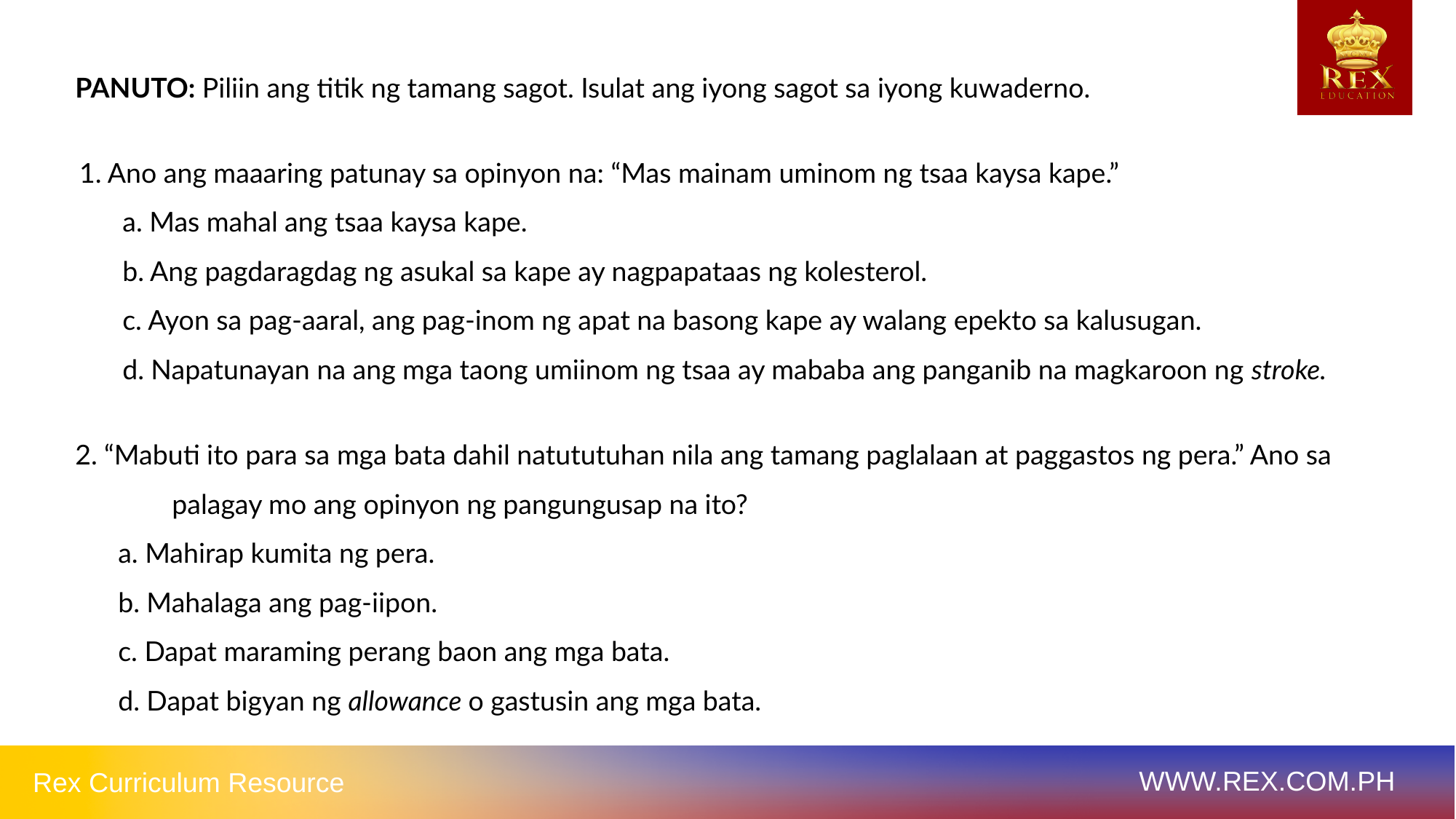

PANUTO: Piliin ang titik ng tamang sagot. Isulat ang iyong sagot sa iyong kuwaderno.
1. Ano ang maaaring patunay sa opinyon na: “Mas mainam uminom ng tsaa kaysa kape.”
a. Mas mahal ang tsaa kaysa kape.
b. Ang pagdaragdag ng asukal sa kape ay nagpapataas ng kolesterol.
c. Ayon sa pag-aaral, ang pag-inom ng apat na basong kape ay walang epekto sa kalusugan.
d. Napatunayan na ang mga taong umiinom ng tsaa ay mababa ang panganib na magkaroon ng stroke.

2. “Mabuti ito para sa mga bata dahil natututuhan nila ang tamang paglalaan at paggastos ng pera.” Ano sa                         palagay mo ang opinyon ng pangungusap na ito?
a. Mahirap kumita ng pera.
b. Mahalaga ang pag-iipon.
c. Dapat maraming perang baon ang mga bata.
d. Dapat bigyan ng allowance o gastusin ang mga bata.